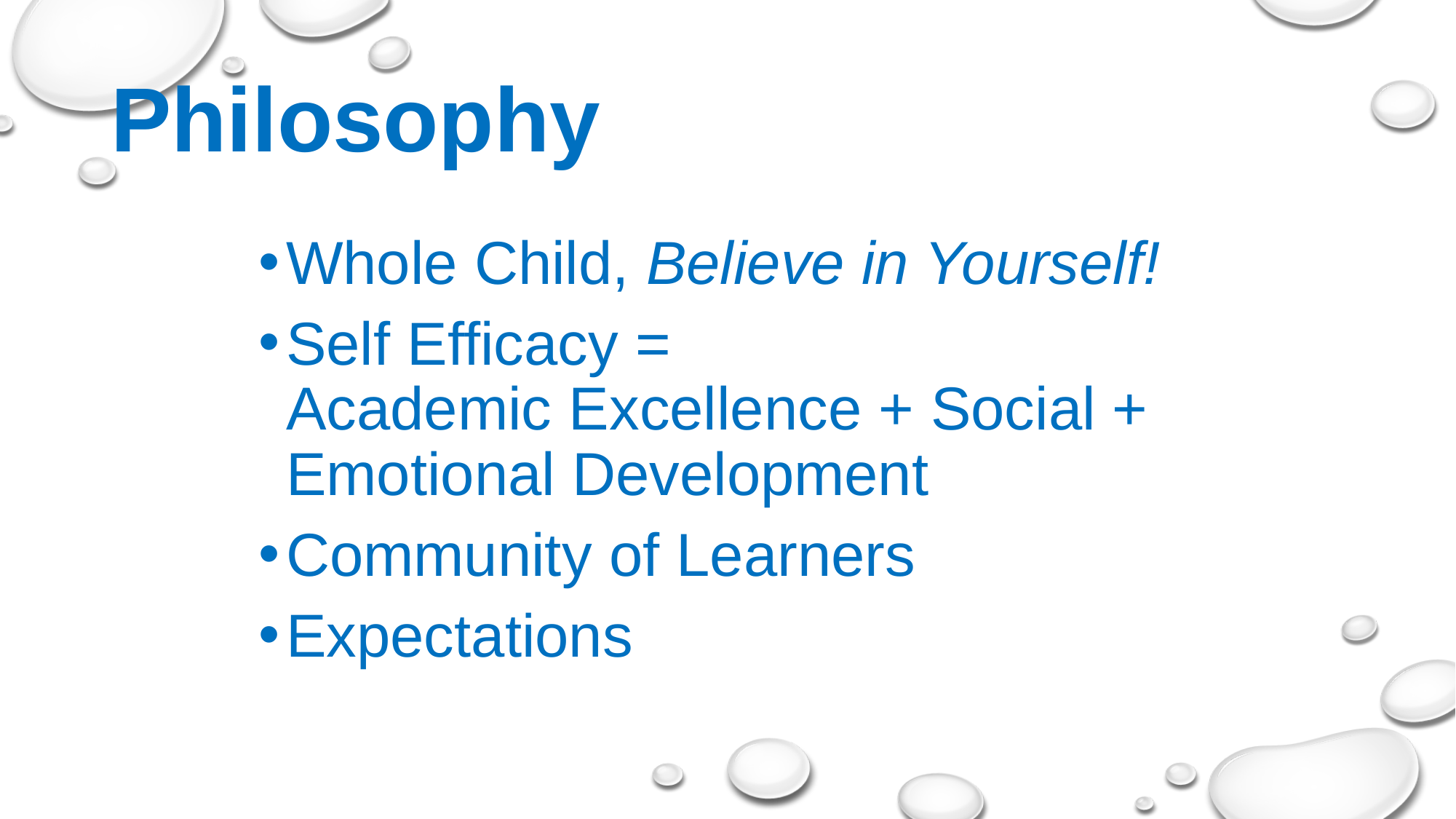

# Philosophy
Whole Child, Believe in Yourself!
Self Efficacy =                          Academic Excellence + Social + Emotional Development
Community of Learners
Expectations